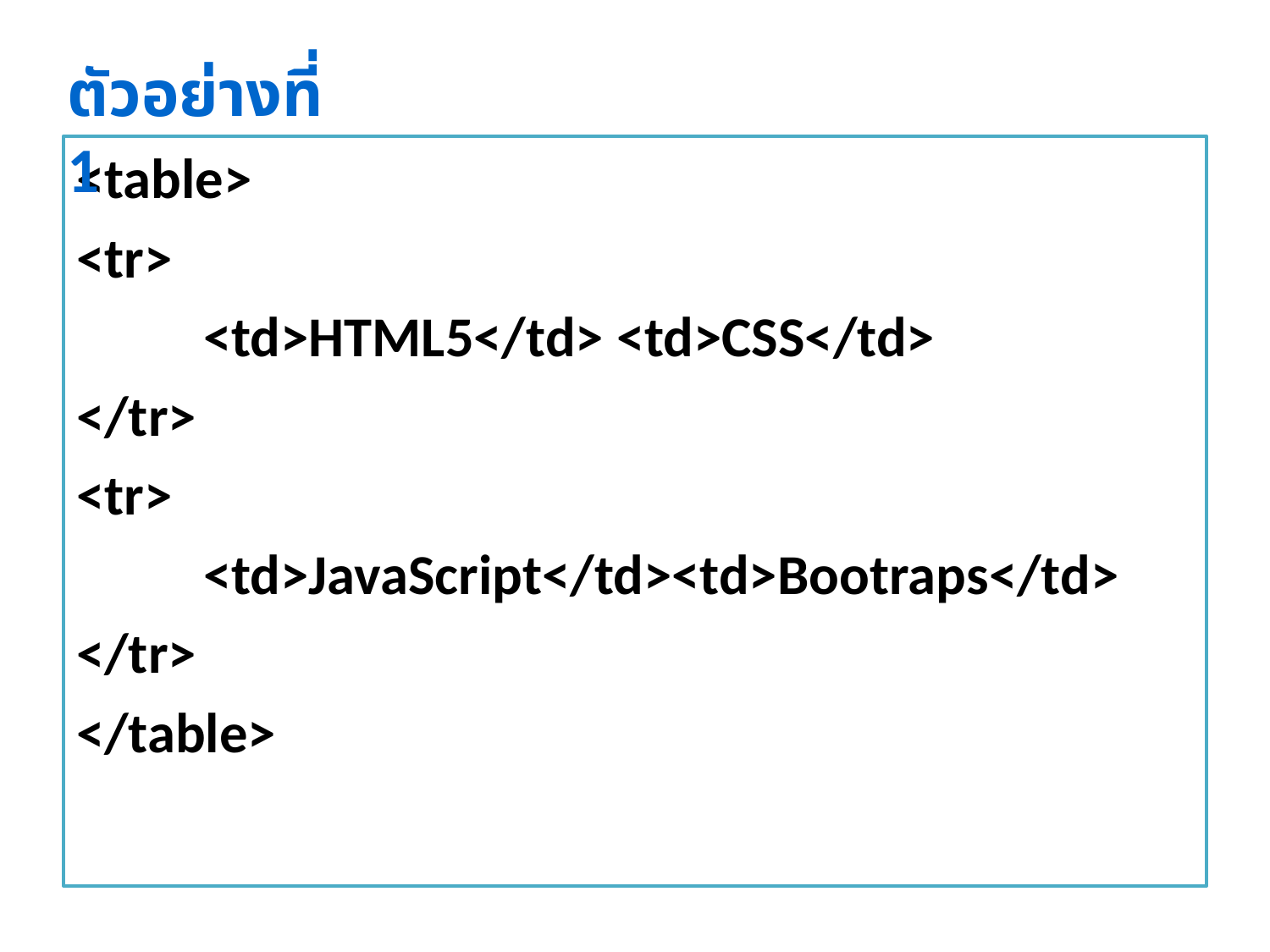

ตัวอย่างที่ 1
<table>
<tr>
	<td>HTML5</td> <td>CSS</td>
</tr>
<tr>
	<td>JavaScript</td><td>Bootraps</td>
</tr>
</table>